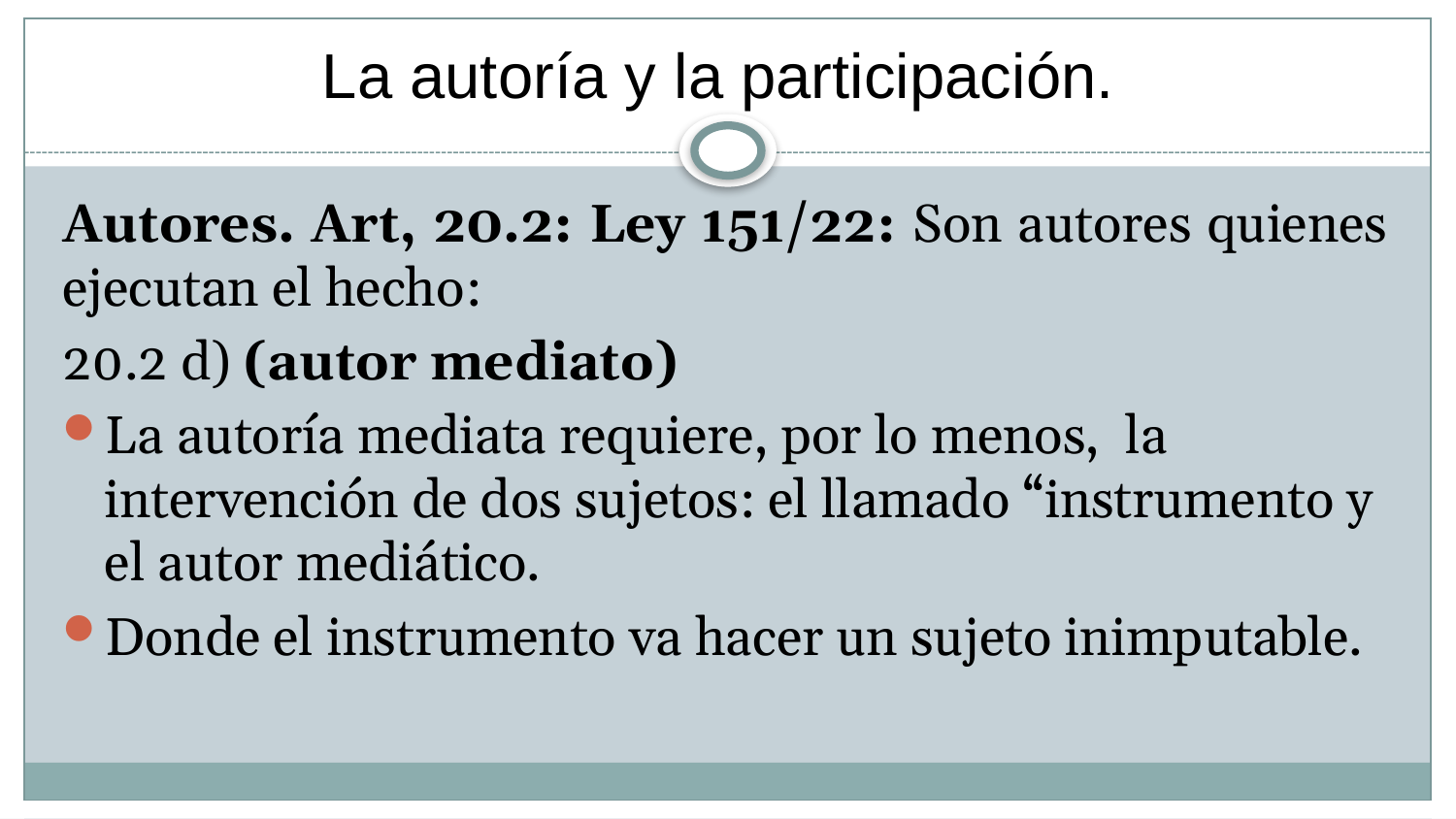

# La autoría y la participación.
Autores. Art, 20.2: Ley 151/22: Son autores quienes ejecutan el hecho:
20.2 d) (autor mediato)
La autoría mediata requiere, por lo menos,  la intervención de dos sujetos: el llamado “instrumento y el autor mediático.
Donde el instrumento va hacer un sujeto inimputable.